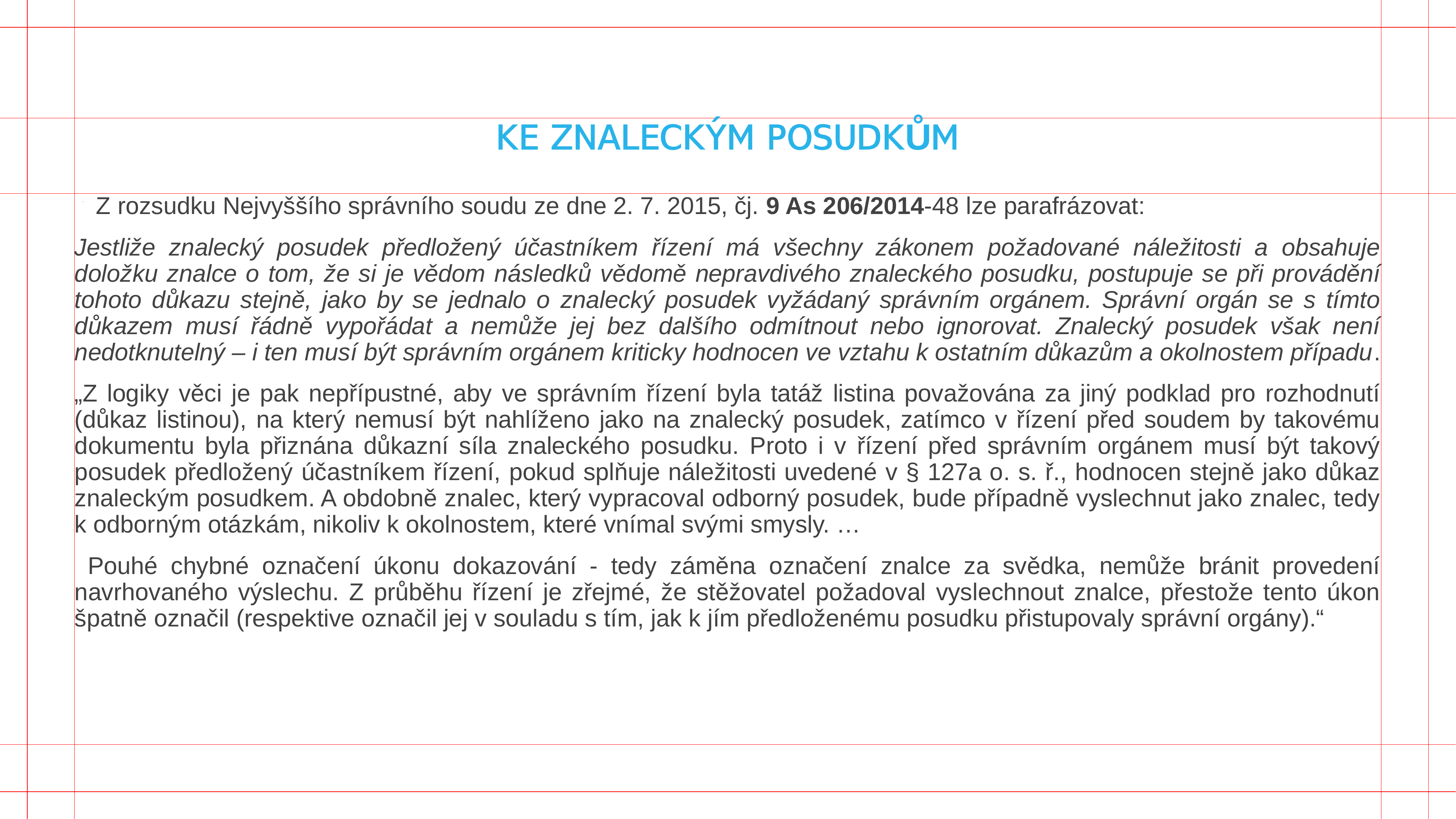

# Ke znaleckým posudkům
Z rozsudku Nejvyššího správního soudu ze dne 2. 7. 2015, čj. 9 As 206/2014-48 lze parafrázovat:
Jestliže znalecký posudek předložený účastníkem řízení má všechny zákonem požadované náležitosti a obsahuje doložku znalce o tom, že si je vědom následků vědomě nepravdivého znaleckého posudku, postupuje se při provádění tohoto důkazu stejně, jako by se jednalo o znalecký posudek vyžádaný správním orgánem. Správní orgán se s tímto důkazem musí řádně vypořádat a nemůže jej bez dalšího odmítnout nebo ignorovat. Znalecký posudek však není nedotknutelný – i ten musí být správním orgánem kriticky hodnocen ve vztahu k ostatním důkazům a okolnostem případu.
„Z logiky věci je pak nepřípustné, aby ve správním řízení byla tatáž listina považována za jiný podklad pro rozhodnutí (důkaz listinou), na který nemusí být nahlíženo jako na znalecký posudek, zatímco v řízení před soudem by takovému dokumentu byla přiznána důkazní síla znaleckého posudku. Proto i v řízení před správním orgánem musí být takový posudek předložený účastníkem řízení, pokud splňuje náležitosti uvedené v § 127a o. s. ř., hodnocen stejně jako důkaz znaleckým posudkem. A obdobně znalec, který vypracoval odborný posudek, bude případně vyslechnut jako znalec, tedy k odborným otázkám, nikoliv k okolnostem, které vnímal svými smysly. …
 Pouhé chybné označení úkonu dokazování - tedy záměna označení znalce za svědka, nemůže bránit provedení navrhovaného výslechu. Z průběhu řízení je zřejmé, že stěžovatel požadoval vyslechnout znalce, přestože tento úkon špatně označil (respektive označil jej v souladu s tím, jak k jím předloženému posudku přistupovaly správní orgány).“